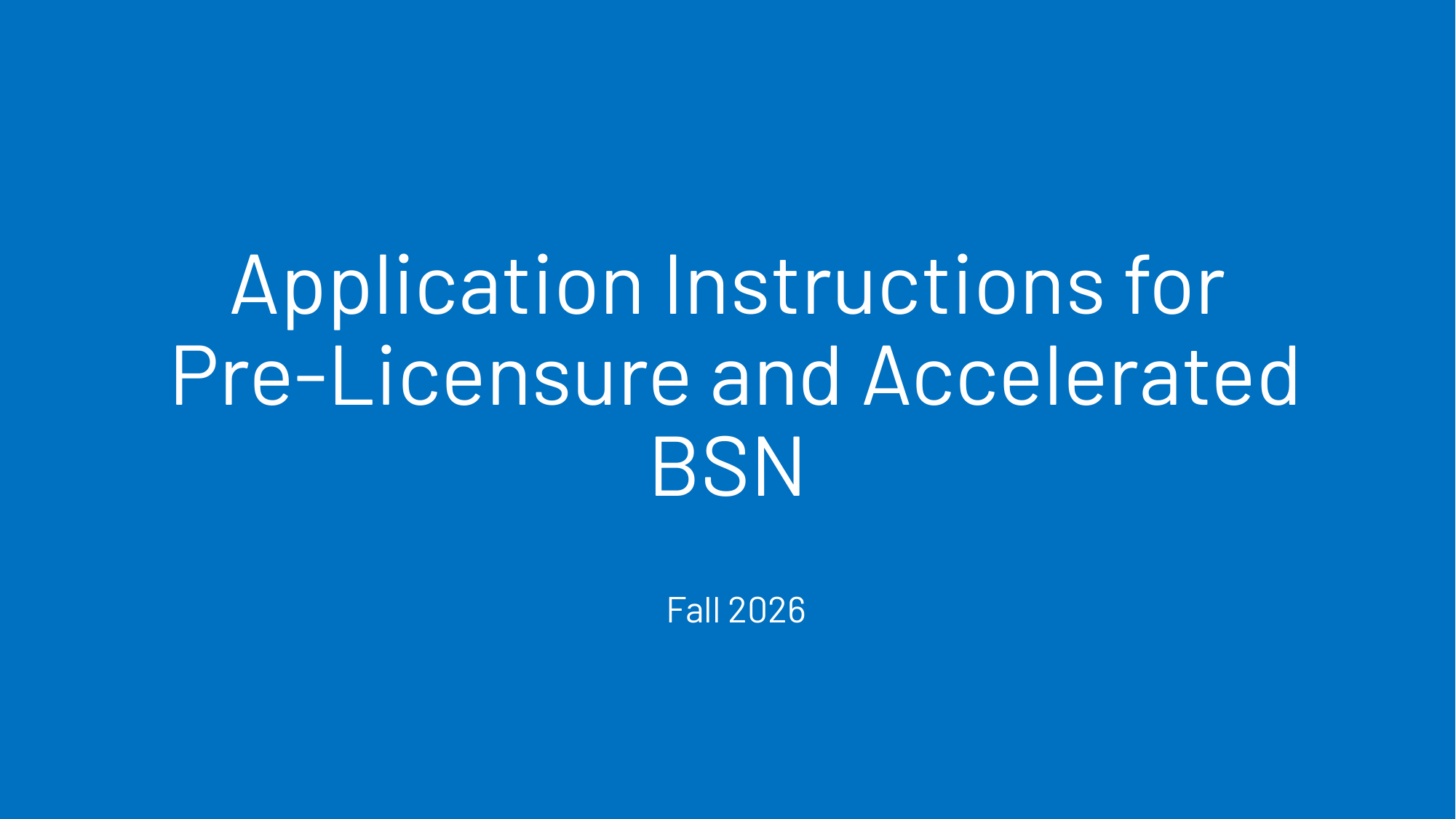

# Application Instructions for Pre-Licensure and Accelerated BSN
Fall 2026